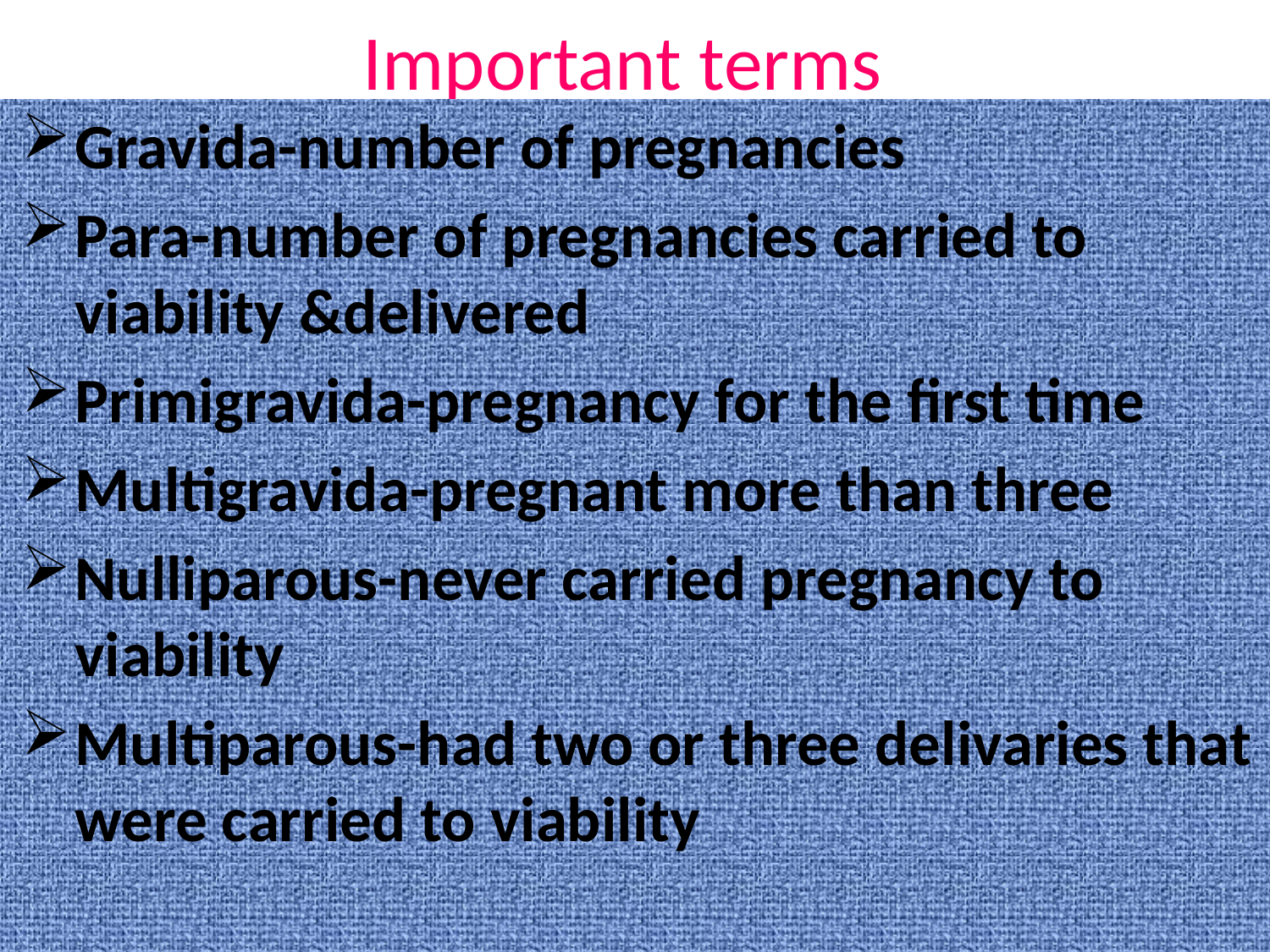

# Important terms
Gravida-number of pregnancies
Para-number of pregnancies carried to viability &delivered
Primigravida-pregnancy for the first time
Multigravida-pregnant more than three
Nulliparous-never carried pregnancy to viability
Multiparous-had two or three delivaries that were carried to viability